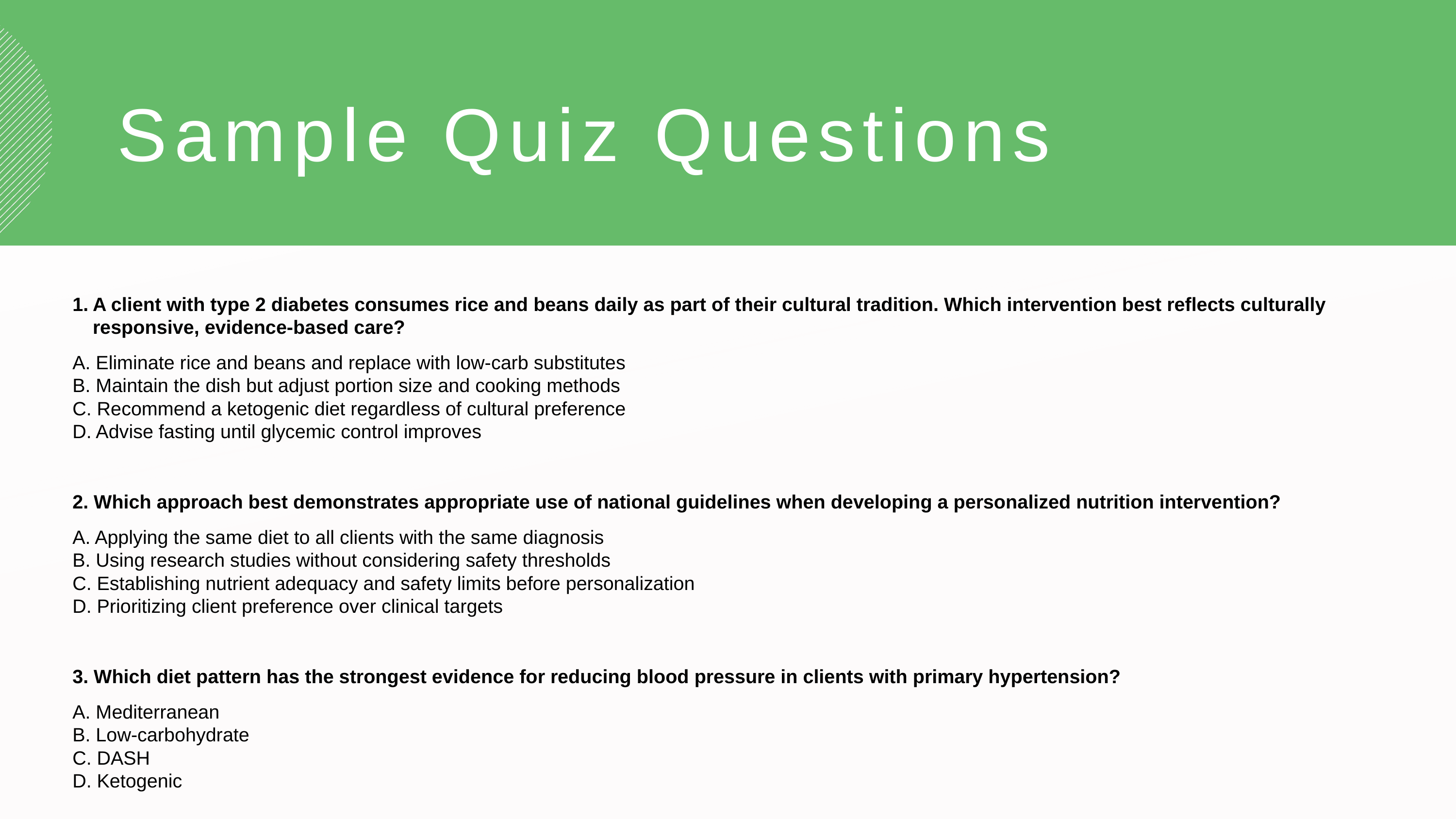

Sample Quiz Questions
A client with type 2 diabetes consumes rice and beans daily as part of their cultural tradition. Which intervention best reflects culturally responsive, evidence-based care?
A. Eliminate rice and beans and replace with low-carb substitutes
B. Maintain the dish but adjust portion size and cooking methods
C. Recommend a ketogenic diet regardless of cultural preference
D. Advise fasting until glycemic control improves

2. Which approach best demonstrates appropriate use of national guidelines when developing a personalized nutrition intervention?
A. Applying the same diet to all clients with the same diagnosis
B. Using research studies without considering safety thresholds
C. Establishing nutrient adequacy and safety limits before personalization
D. Prioritizing client preference over clinical targets

3. Which diet pattern has the strongest evidence for reducing blood pressure in clients with primary hypertension?
A. Mediterranean
B. Low-carbohydrate
C. DASH
D. Ketogenic